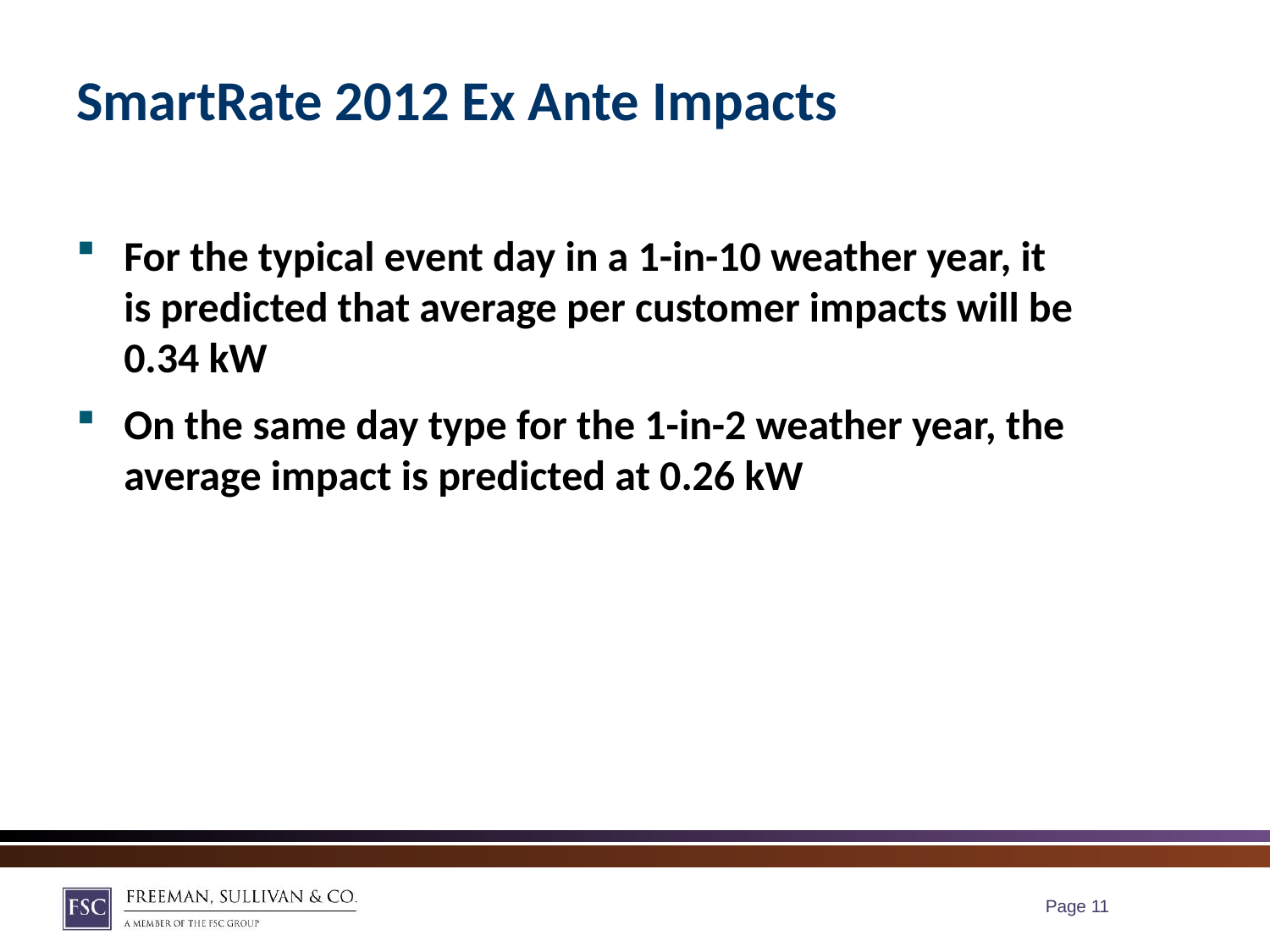

# SmartRate 2012 Ex Ante Impacts
For the typical event day in a 1-in-10 weather year, it
is predicted that average per customer impacts will be
0.34 kW
On the same day type for the 1-in-2 weather year, the average impact is predicted at 0.26 kW

Page 11